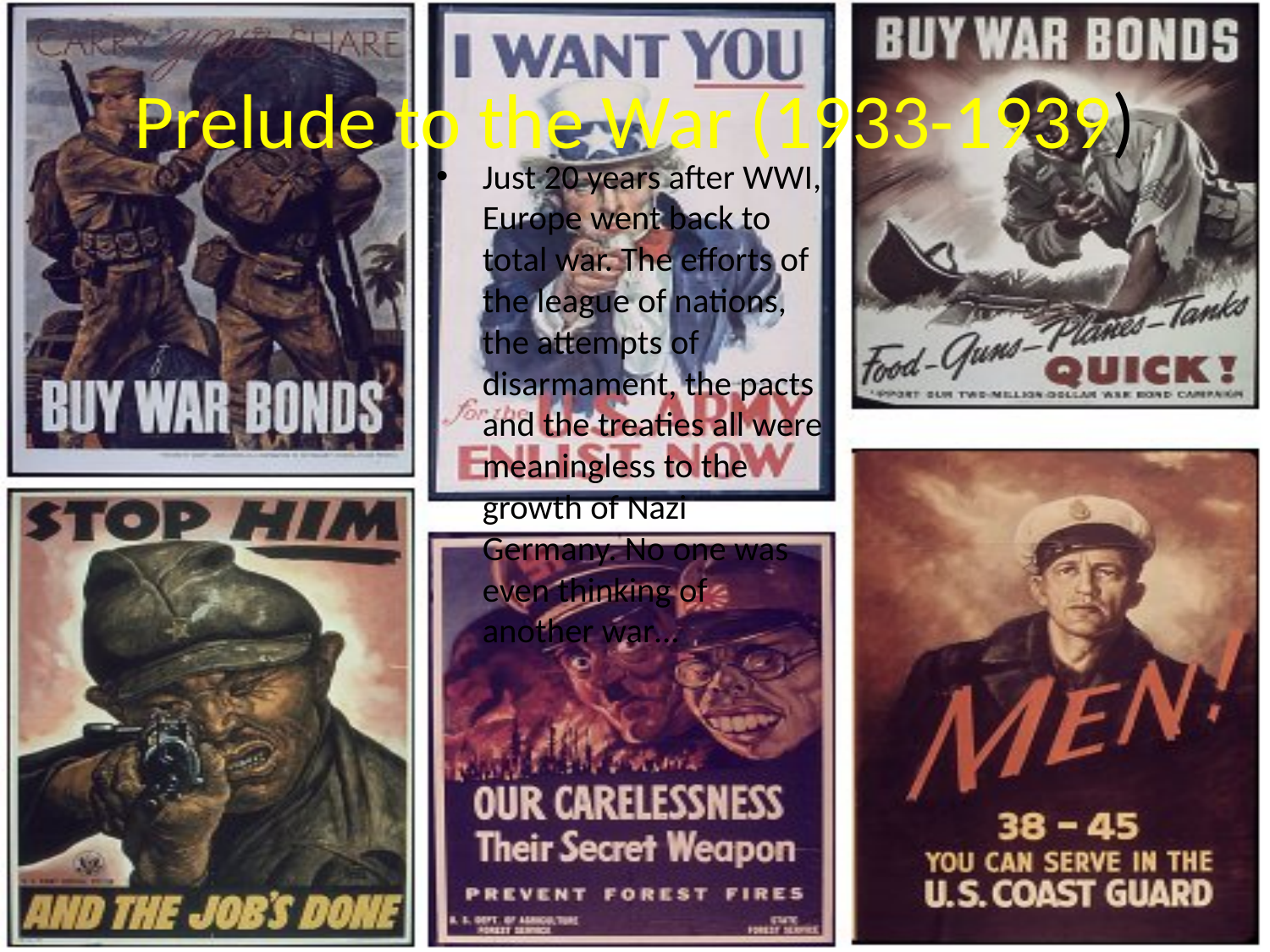

# Prelude to the War (1933-1939)
Just 20 years after WWI, Europe went back to total war. The efforts of the league of nations, the attempts of disarmament, the pacts and the treaties all were meaningless to the growth of Nazi Germany. No one was even thinking of another war…